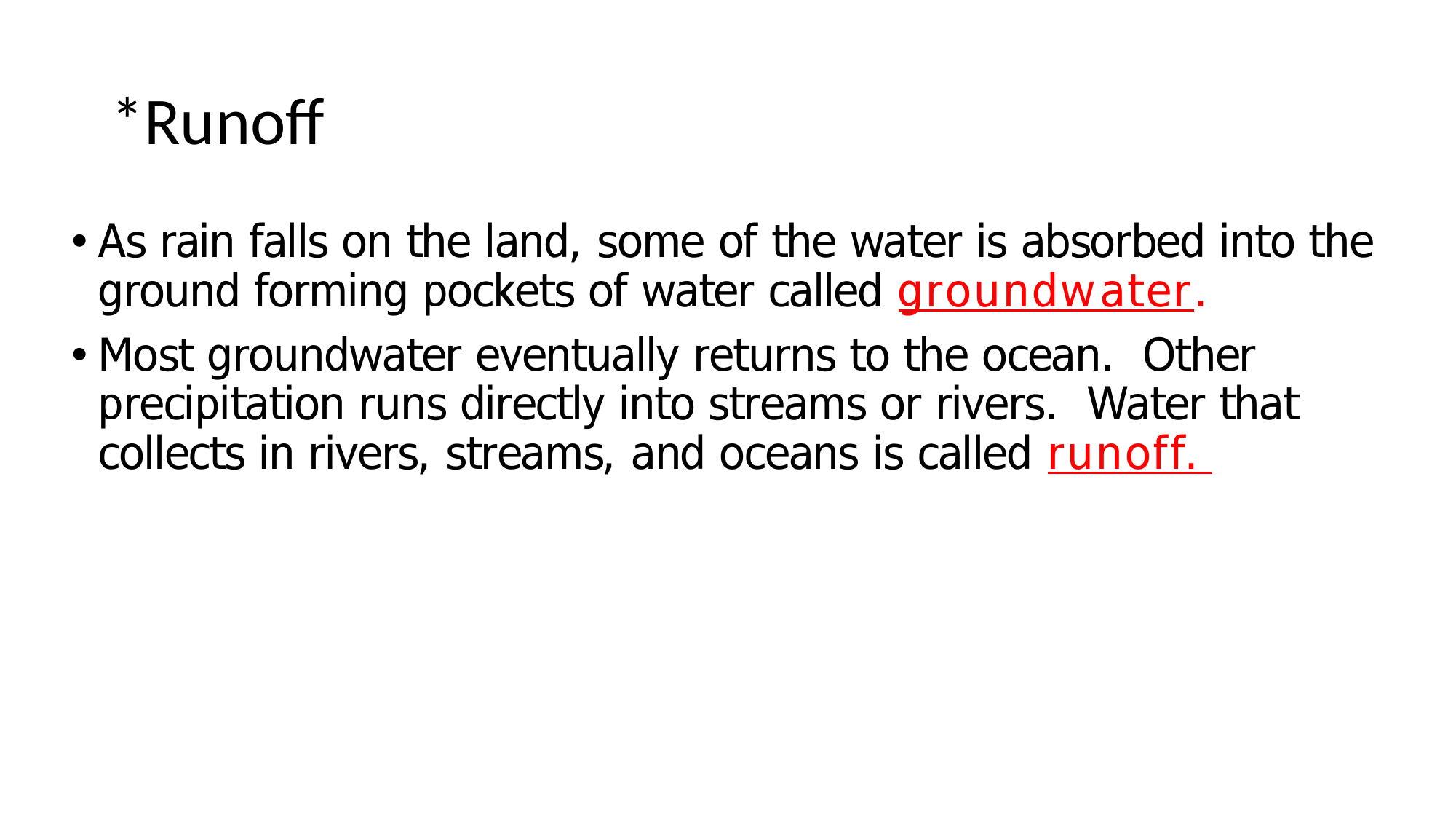

# *Runoff
As rain falls on the land, some of the water is absorbed into the ground forming pockets of water called groundwater.
Most groundwater eventually returns to the ocean.  Other precipitation runs directly into streams or rivers.  Water that collects in rivers, streams, and oceans is called runoff.